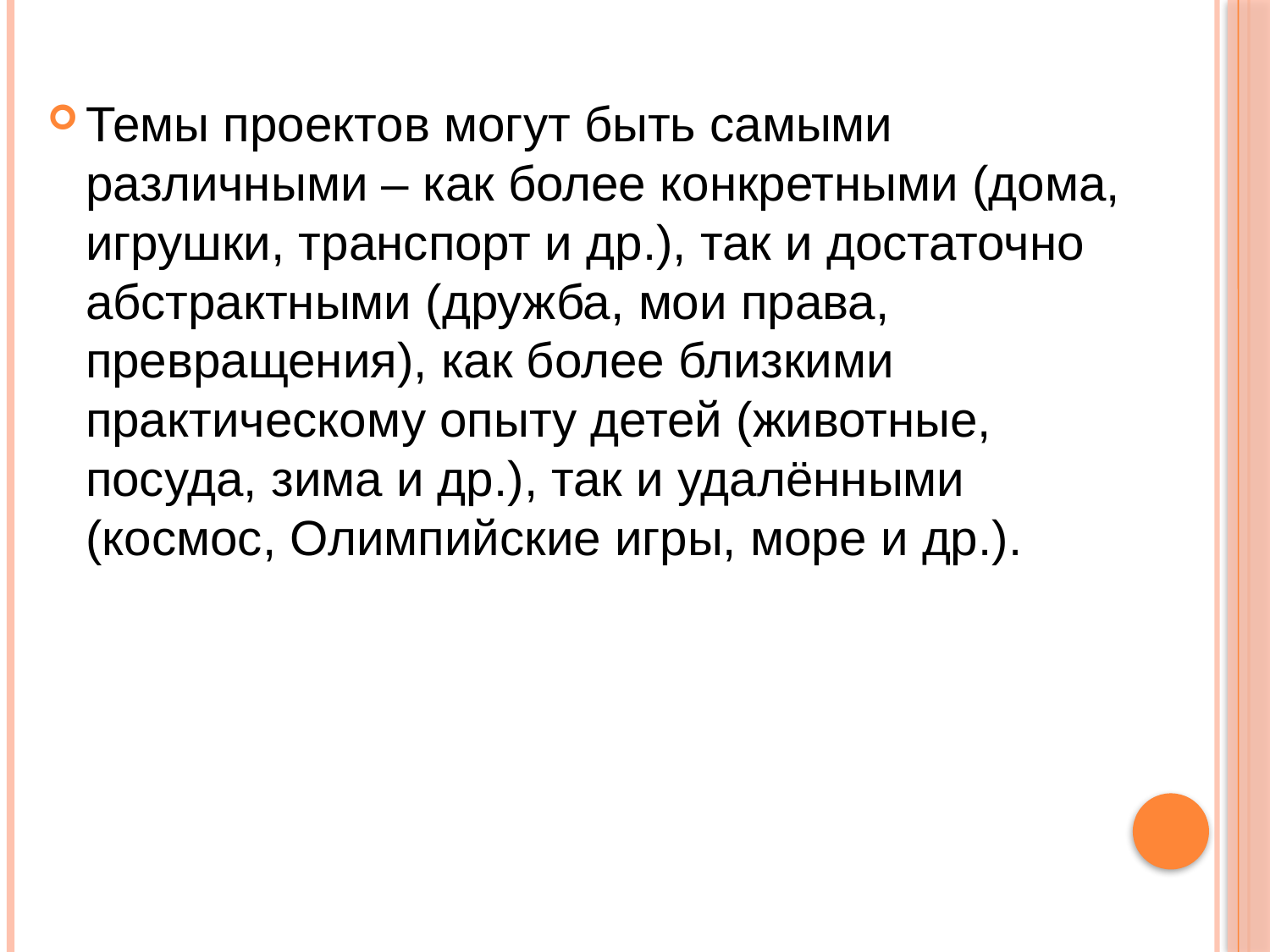

Темы проектов могут быть самыми различными – как более конкретными (дома, игрушки, транспорт и др.), так и достаточно абстрактными (дружба, мои права, превращения), как более близкими практическому опыту детей (животные, посуда, зима и др.), так и удалёнными (космос, Олимпийские игры, море и др.).